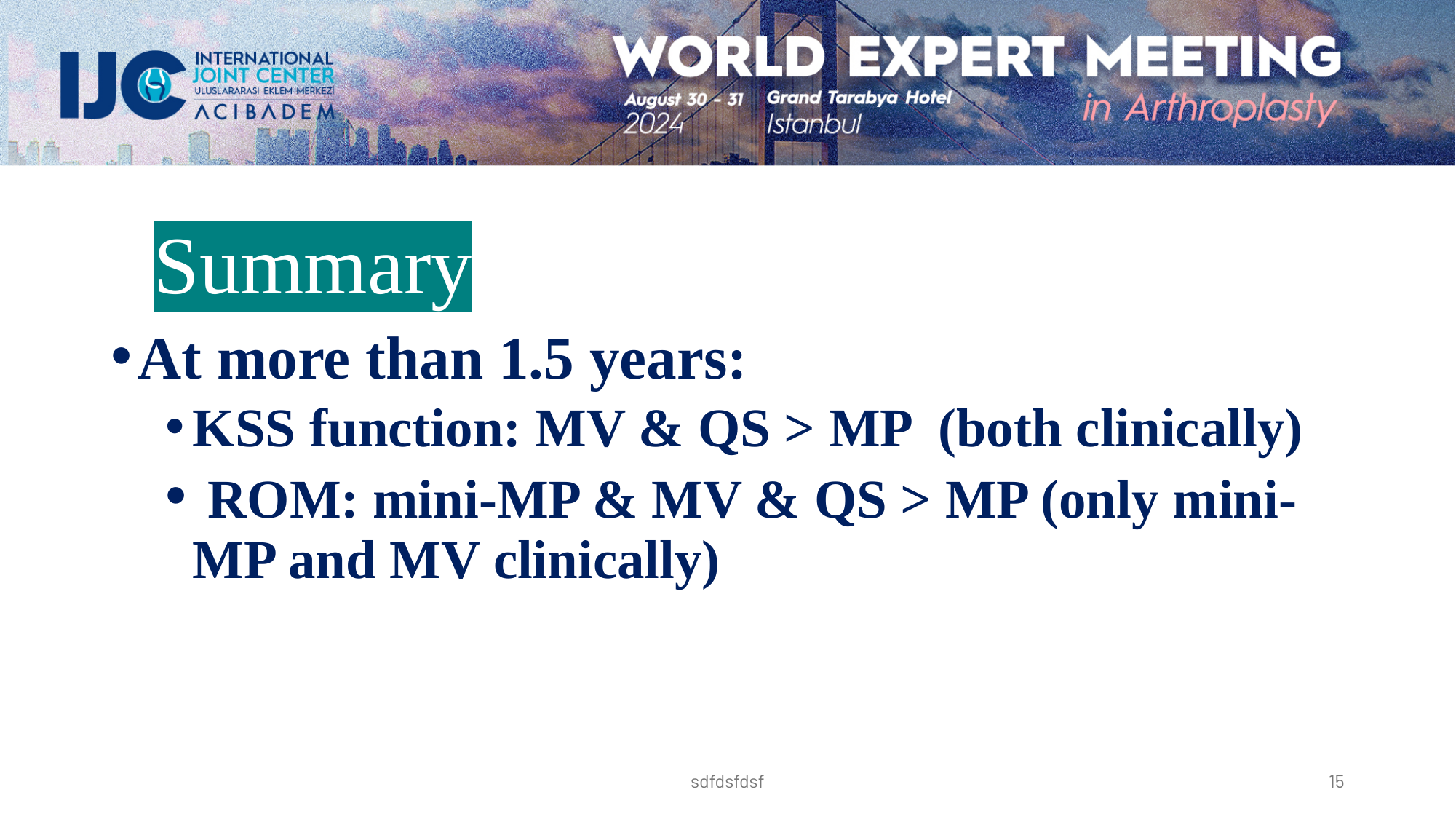

#
Summary
At more than 1.5 years:
KSS function: MV & QS > MP  (both clinically)
 ROM: mini-MP & MV & QS > MP (only mini-MP and MV clinically)

sdfdsfdsf
15